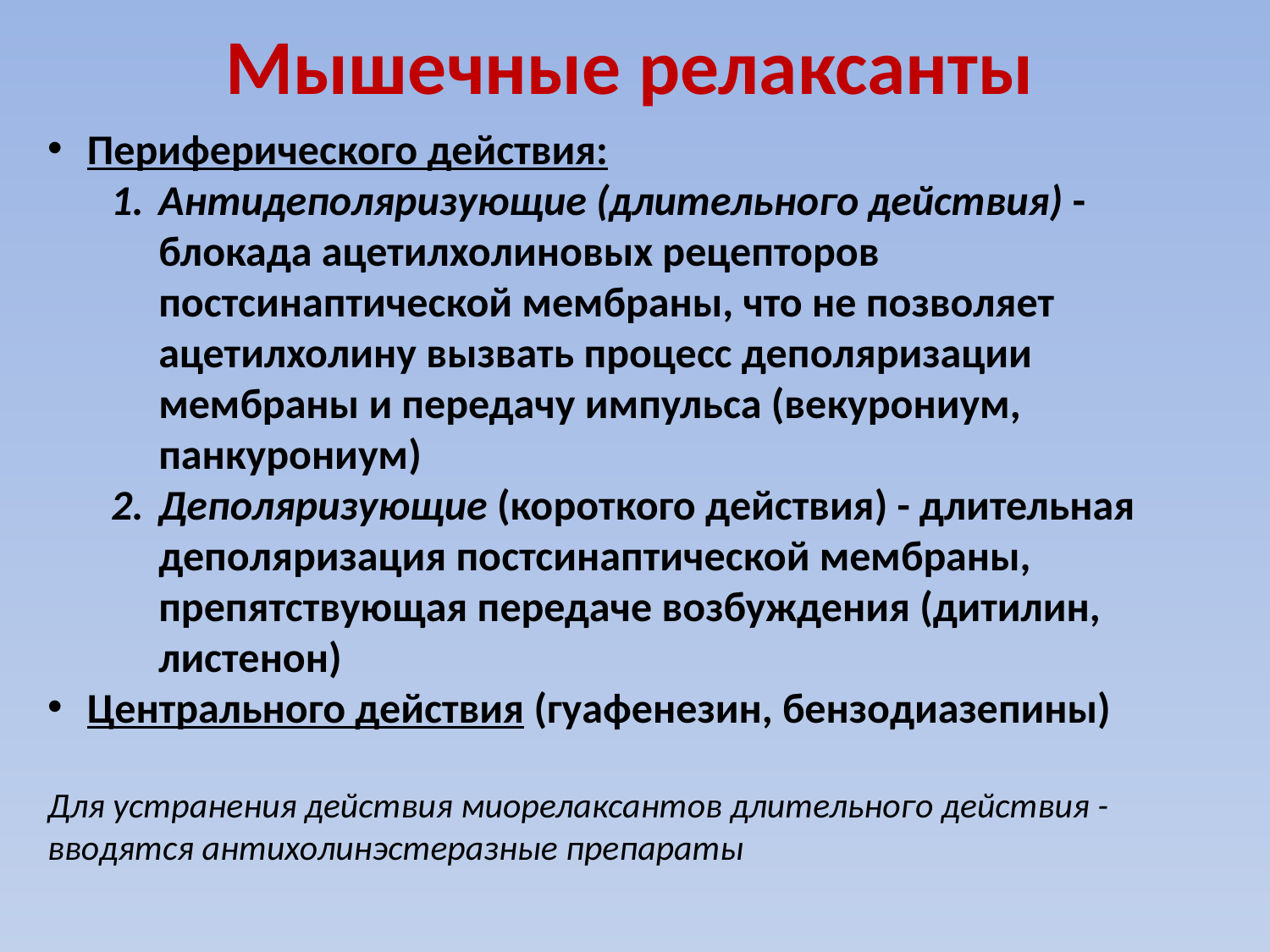

# Мышечные релаксанты
Периферического действия:
Антидеполяризующие (длительного действия) - блокада ацетилхолиновых рецепторов постсинаптической мембраны, что не позволяет ацетилхолину вызвать процесс деполяризации мембраны и передачу импульса (векурониум, панкурониум)
Деполяризующие (короткого действия) - длительная деполяризация постсинаптической мембраны, препятствующая передаче возбуждения (дитилин, листенон)
Центрального действия (гуафенезин, бензодиазепины)

Для устранения действия миорелаксантов длительного действия - вводятся антихолинэстеразные препараты